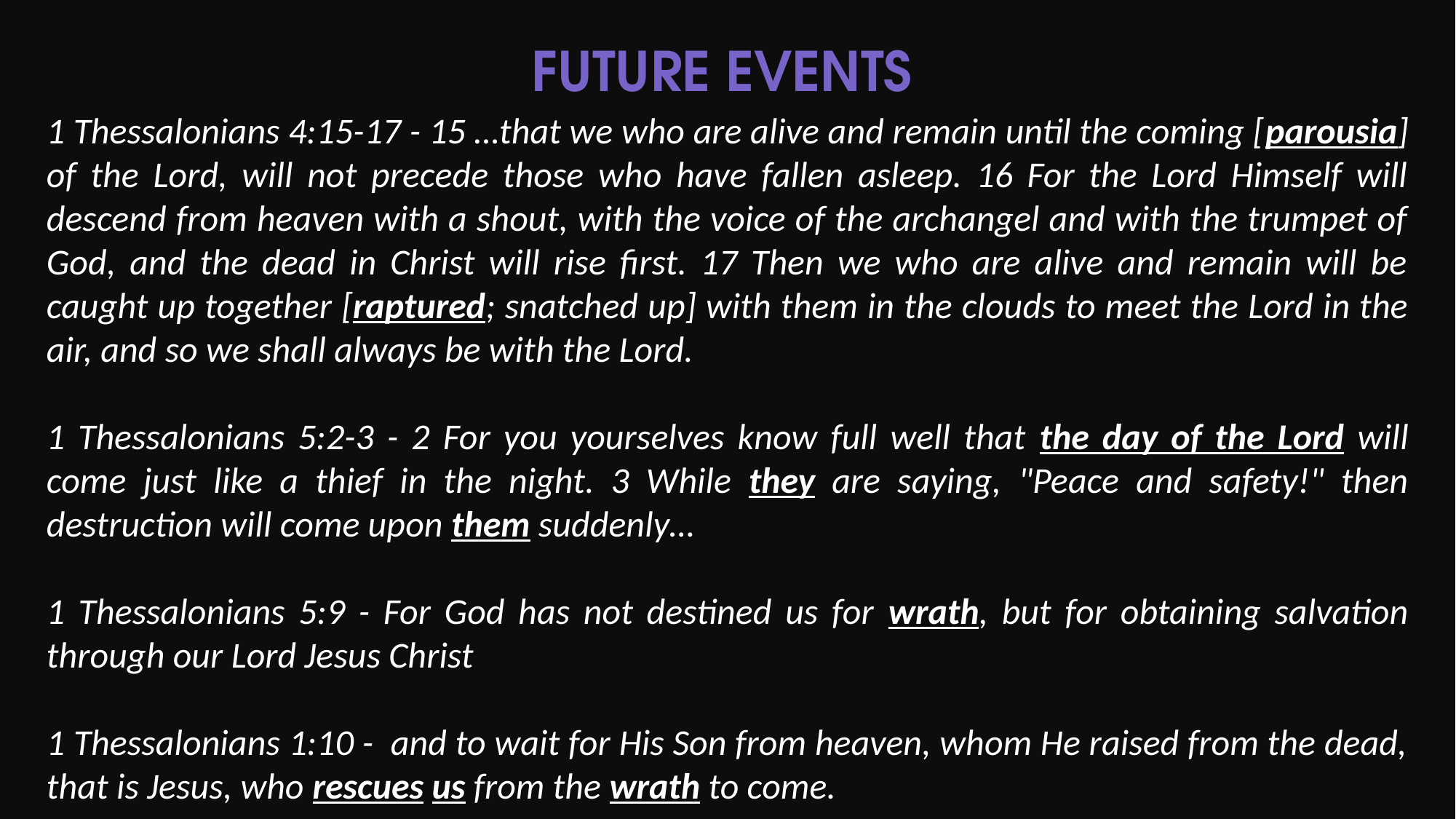

Future Events
1 Thessalonians 4:15-17 - 15 …that we who are alive and remain until the coming [parousia] of the Lord, will not precede those who have fallen asleep. 16 For the Lord Himself will descend from heaven with a shout, with the voice of the archangel and with the trumpet of God, and the dead in Christ will rise first. 17 Then we who are alive and remain will be caught up together [raptured; snatched up] with them in the clouds to meet the Lord in the air, and so we shall always be with the Lord.

1 Thessalonians 5:2-3 - 2 For you yourselves know full well that the day of the Lord will come just like a thief in the night. 3 While they are saying, "Peace and safety!" then destruction will come upon them suddenly…

1 Thessalonians 5:9 - For God has not destined us for wrath, but for obtaining salvation through our Lord Jesus Christ

1 Thessalonians 1:10 -  and to wait for His Son from heaven, whom He raised from the dead, that is Jesus, who rescues us from the wrath to come.